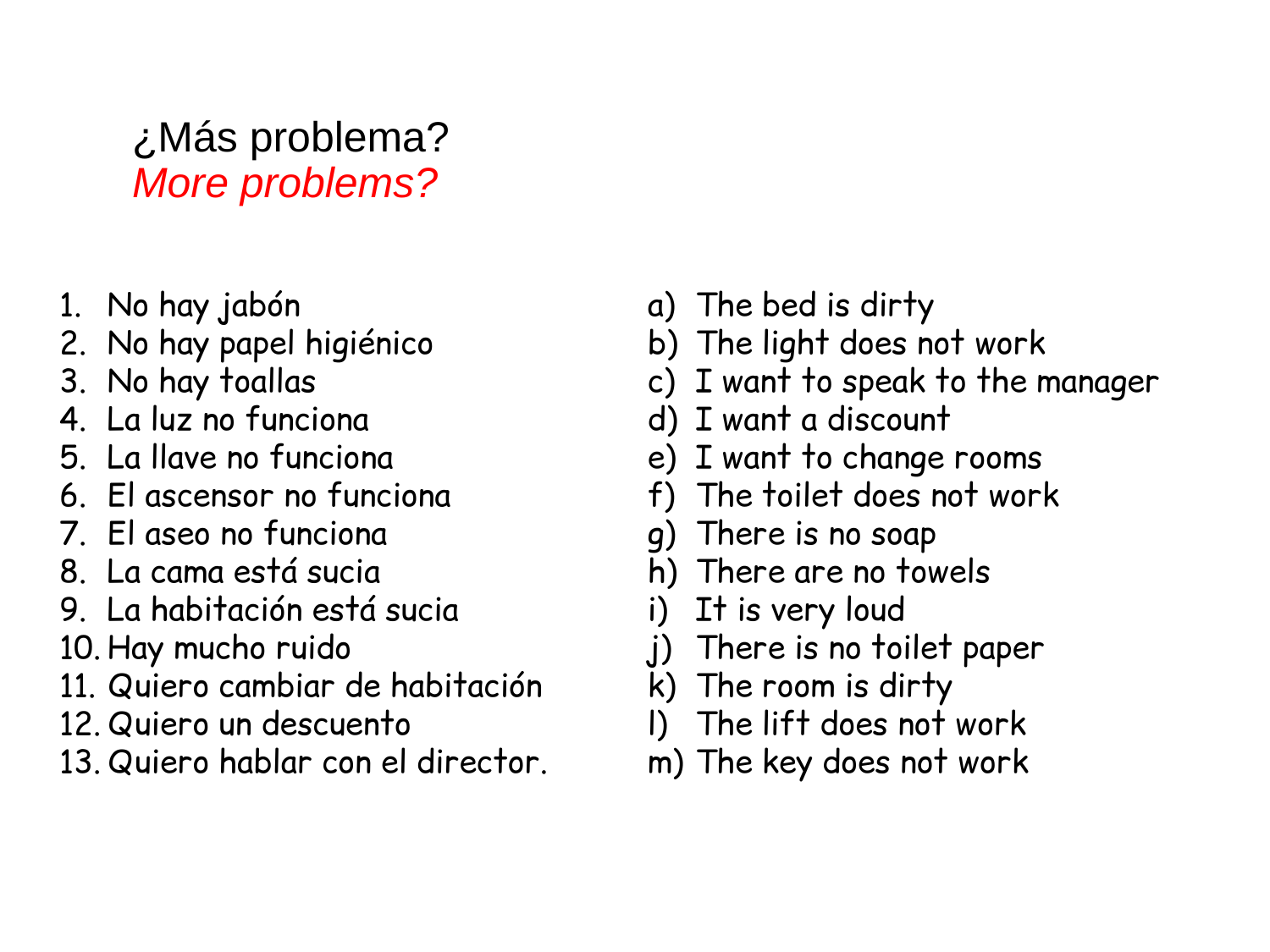

# ¿Más problema? More problems?
The bed is dirty
The light does not work
I want to speak to the manager
I want a discount
I want to change rooms
The toilet does not work
There is no soap
There are no towels
It is very loud
There is no toilet paper
The room is dirty
The lift does not work
The key does not work
No hay jabón
No hay papel higiénico
No hay toallas
La luz no funciona
La llave no funciona
El ascensor no funciona
El aseo no funciona
La cama está sucia
La habitación está sucia
Hay mucho ruido
Quiero cambiar de habitación
Quiero un descuento
Quiero hablar con el director.